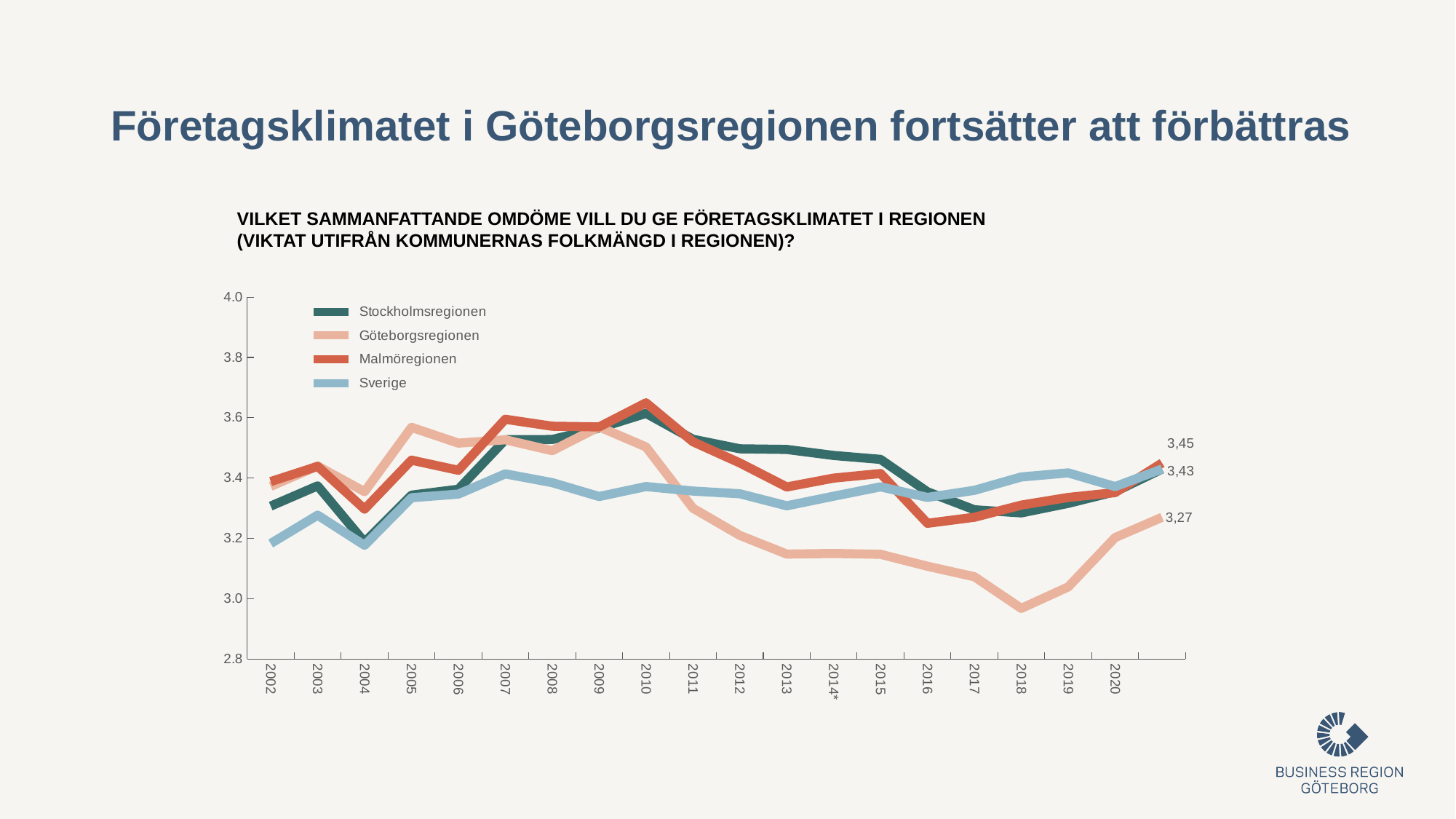

# Företagsklimatet i Göteborgsregionen fortsätter att förbättras
VILKET SAMMANFATTANDE OMDÖME VILL DU GE FÖRETAGSKLIMATET I REGIONEN
(VIKTAT UTIFRÅN KOMMUNERNAS FOLKMÄNGD I REGIONEN)?

### Chart

| Category |  |  |  |  |
|---|---|---|---|---|
| 2002 | 3.3070210195588463 | 3.3727002322480573 | 3.388590848744525 | 3.183 |
| 2003 | 3.3742742160664463 | 3.44 | 3.439006702392557 | 3.277 |
| 2004 | 3.1875788258849913 | 3.3548481781817547 | 3.2970583816090415 | 3.177 |
| 2005 | 3.3434315226104463 | 3.568247082737826 | 3.459493386632957 | 3.335 |
| 2006 | 3.3630764301622853 | 3.5158805709031955 | 3.4258921589373785 | 3.347 |
| 2007 | 3.5271937952804695 | 3.527036680377871 | 3.5950224354250633 | 3.414 |
| 2008 | 3.5279006628600036 | 3.4908092733642415 | 3.5719892289963857 | 3.385 |
| 2009 | 3.5657900491387107 | 3.57 | 3.5696100121737953 | 3.339 |
| 2010 | 3.6145007454938147 | 3.5032493376790876 | 3.6494715070350647 | 3.372 |
| 2011 | 3.528781277597177 | 3.3 | 3.520451729490256 | 3.357 |
| 2012 | 3.497064018625241 | 3.21 | 3.4502171857146693 | 3.348 |
| 2013 | 3.4949475682857756 | 3.1480259493971454 | 3.370600537983079 | 3.308 |
| 2014* | 3.475 | 3.15 | 3.4 | 3.34 |
| 2015 | 3.4621357697880155 | 3.14718838009537 | 3.4152450210822307 | 3.371 |
| 2016 | 3.3546397362784597 | 3.1076342306155182 | 3.2500030829279325 | 3.336 |
| 2017 | 3.294880556206362 | 3.0728520219857183 | 3.270129233330568 | 3.3595105437619 |
| 2018 | 3.2845450341801796 | 2.9679127965551824 | 3.310245475091812 | 3.40382184011848 |
| 2019 | 3.3161035997495967 | 3.03905479057447 | 3.335764535236301 | 3.41728624535316 |
| 2020 | 3.354904822654645 | 3.2026851846805484 | 3.351904697745319 | 3.37179870453413 |